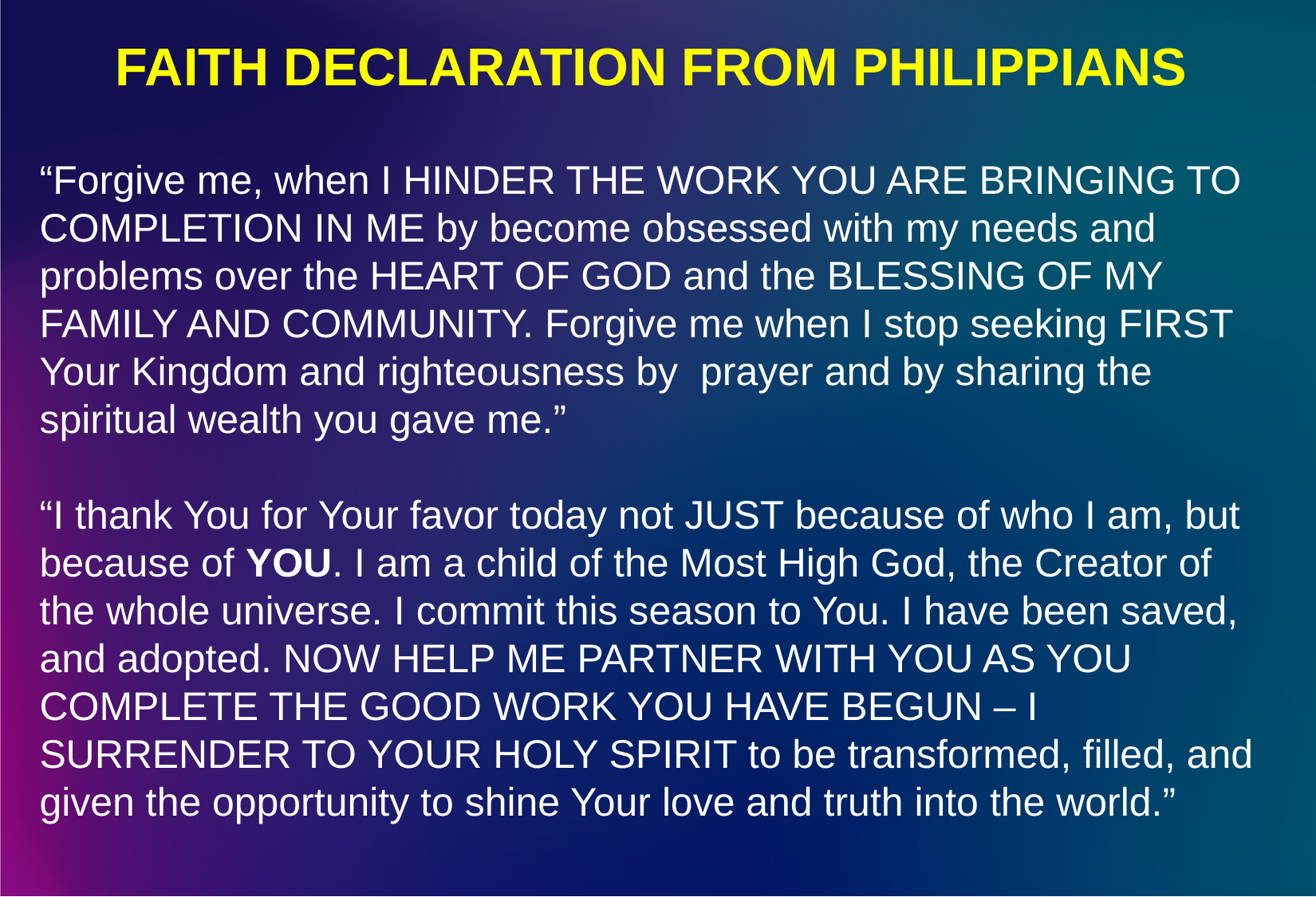

FAITH DECLARATION FROM PHILIPPIANS
“Forgive me, when I HINDER THE WORK YOU ARE BRINGING TO COMPLETION IN ME by become obsessed with my needs and problems over the HEART OF GOD and the BLESSING OF MY FAMILY AND COMMUNITY. Forgive me when I stop seeking FIRST Your Kingdom and righteousness by  prayer and by sharing the spiritual wealth you gave me.”

“I thank You for Your favor today not JUST because of who I am, but because of YOU. I am a child of the Most High God, the Creator of the whole universe. I commit this season to You. I have been saved, and adopted. NOW HELP ME PARTNER WITH YOU AS YOU COMPLETE THE GOOD WORK YOU HAVE BEGUN – I SURRENDER TO YOUR HOLY SPIRIT to be transformed, filled, and given the opportunity to shine Your love and truth into the world.”